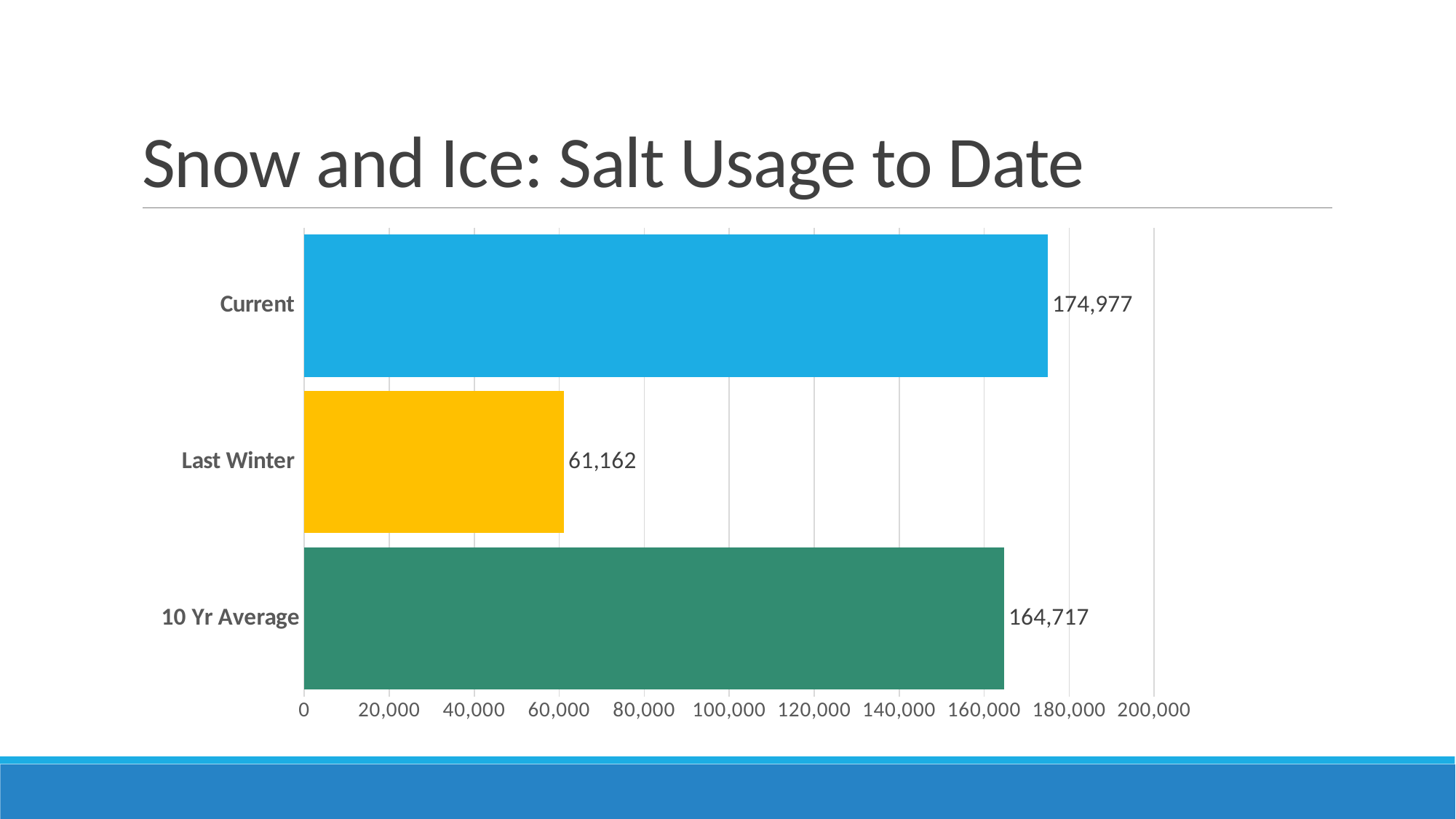

# Snow and Ice: Salt Usage to Date

### Chart

| Category | Winter to Date |
|---|---|
| 10 Yr Average | 164717.0 |
| Last Winter  | 61162.0 |
| Current  | 174977.0 |